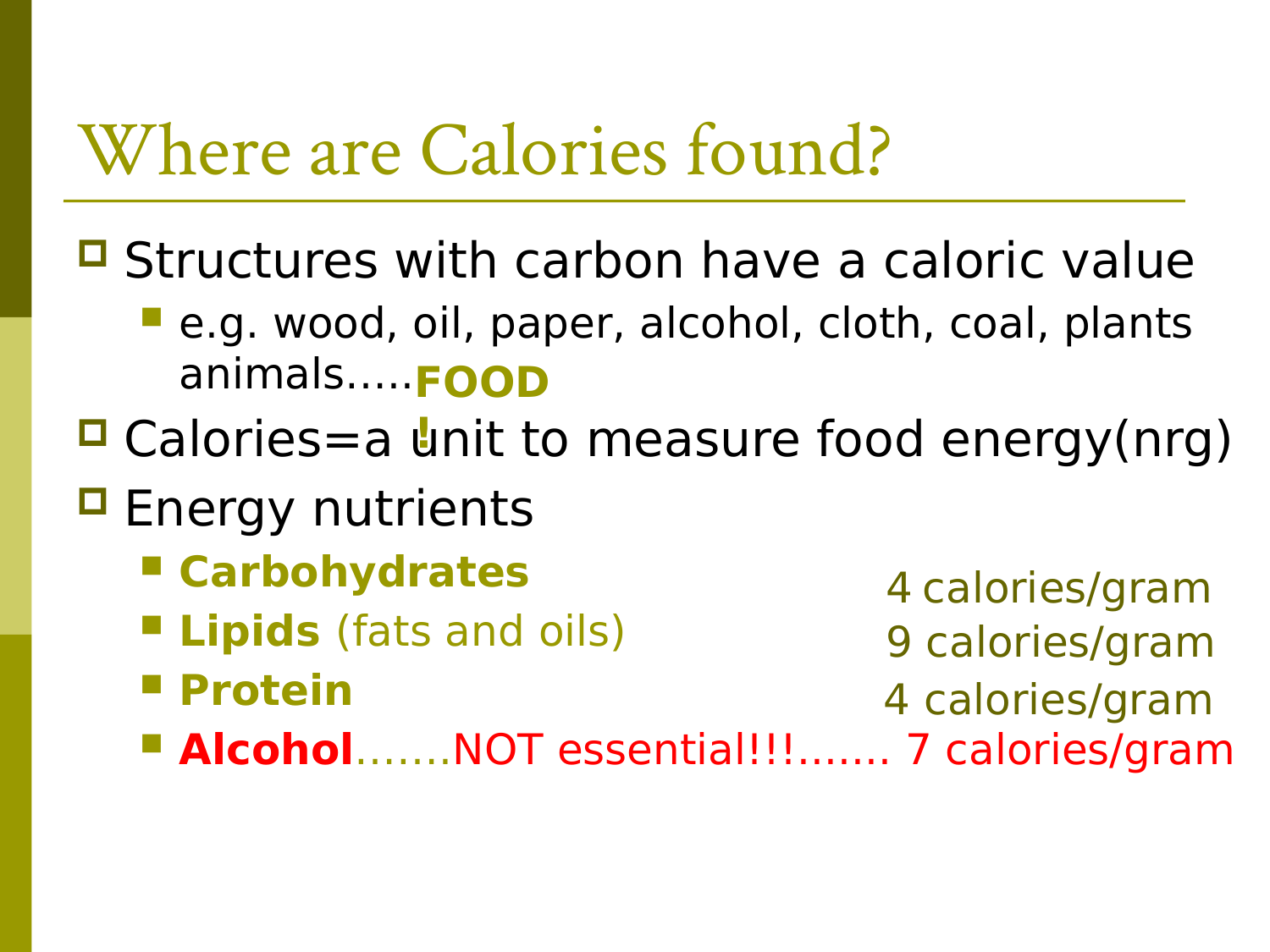

# Where are Calories found?
Structures with carbon have a caloric value
e.g. wood, oil, paper, alcohol, cloth, coal, plants animals…..
Calories=a unit to measure food energy(nrg)
Energy nutrients
Carbohydrates
Lipids (fats and oils)
Protein
Alcohol…….NOT essential!!!....... 7 calories/gram
FOOD!
4 calories/gram
9 calories/gram
4 calories/gram